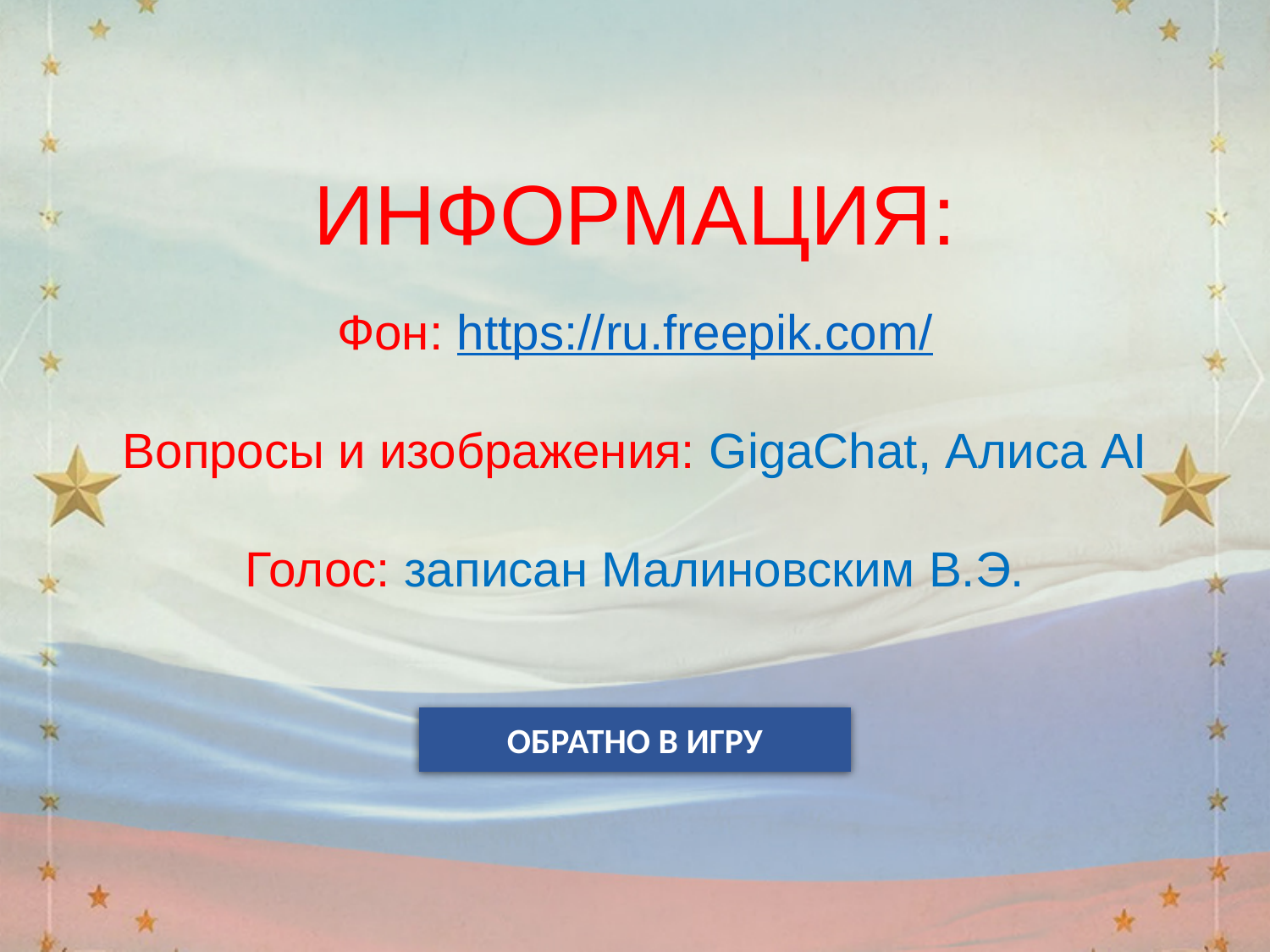

ИНФОРМАЦИЯ:
Фон: https://ru.freepik.com/

Вопросы и изображения: GigaChat, Алиса AI

Голос: записан Малиновским В.Э.
ОБРАТНО В ИГРУ